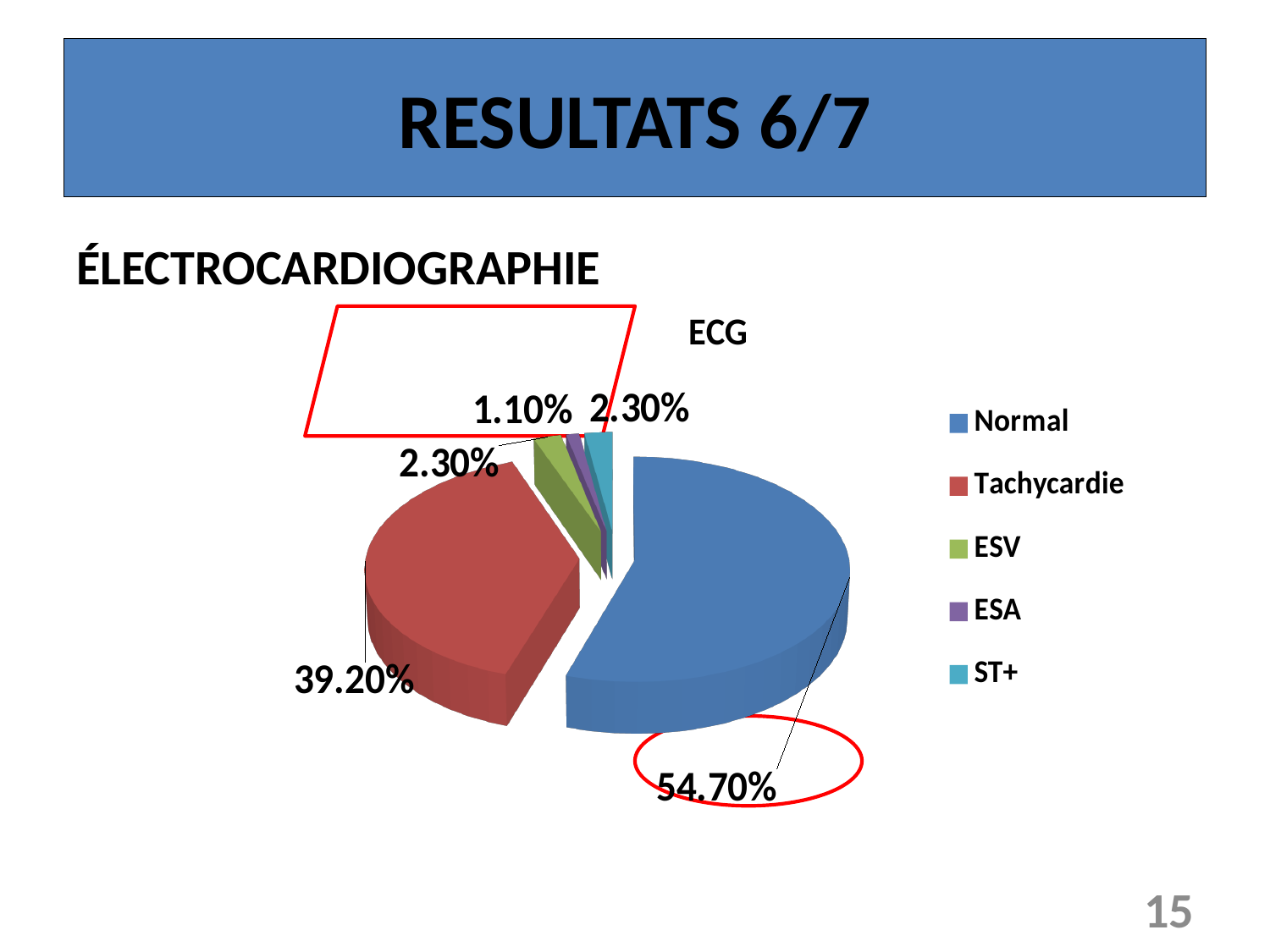

# RESULTATS 6/7
ÉLECTROCARDIOGRAPHIE

[unsupported chart]

15